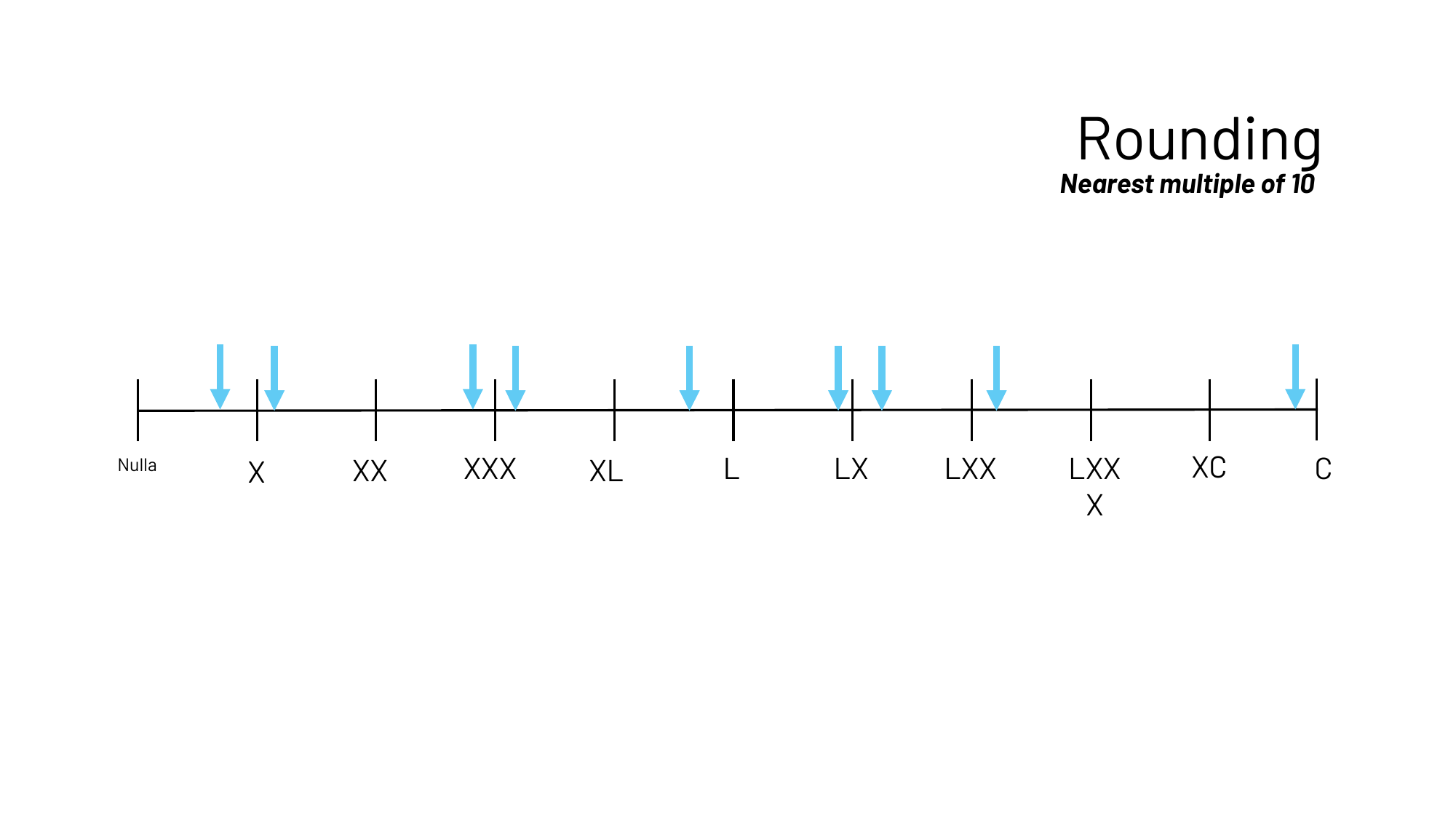

Rounding
Nearest multiple of 10
XC
XXX
L
LX
LXX
LXXX
C
XX
XL
Nulla
X